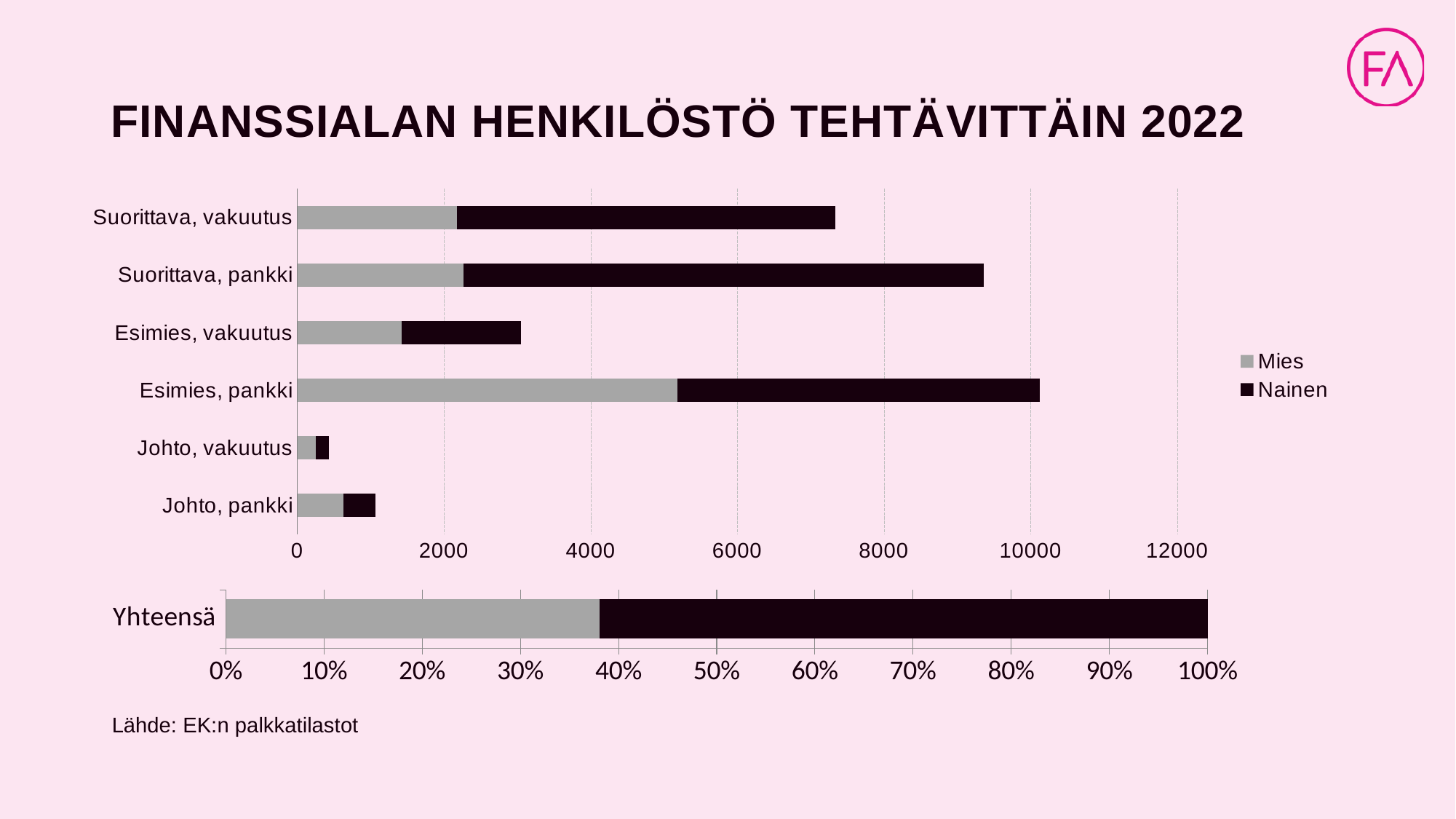

# FINANSSIALAN HENKILÖSTÖ TEHTÄVITTÄIN 2022

### Chart

| Category | Mies | Nainen |
|---|---|---|
| Johto, pankki | 627.0 | 442.0 |
| Johto, vakuutus | 249.0 | 178.0 |
| Esimies, pankki | 5185.0 | 4936.0 |
| Esimies, vakuutus | 1427.0 | 1620.0 |
| Suorittava, pankki | 2263.0 | 7101.0 |
| Suorittava, vakuutus | 2180.0 | 5158.0 |

### Chart

| Category | Mies | Nainen |
|---|---|---|
| Yhteensä | 11931.0 | 19435.0 |
Lähde: EK:n palkkatilastot